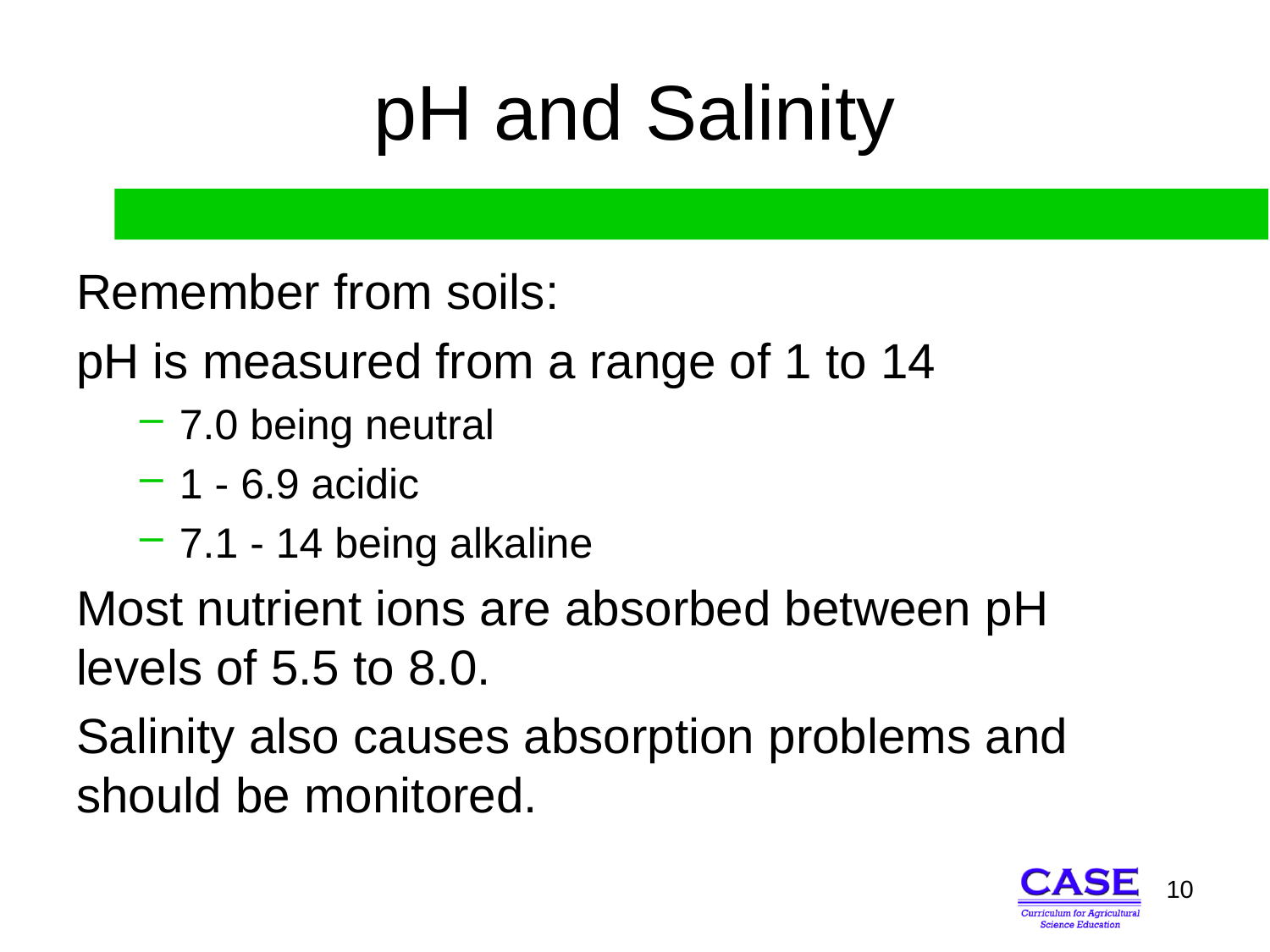

pH and Salinity
Remember from soils:
pH is measured from a range of 1 to 14
7.0 being neutral
1 - 6.9 acidic
7.1 - 14 being alkaline
Most nutrient ions are absorbed between pH levels of 5.5 to 8.0.
Salinity also causes absorption problems and should be monitored.

10